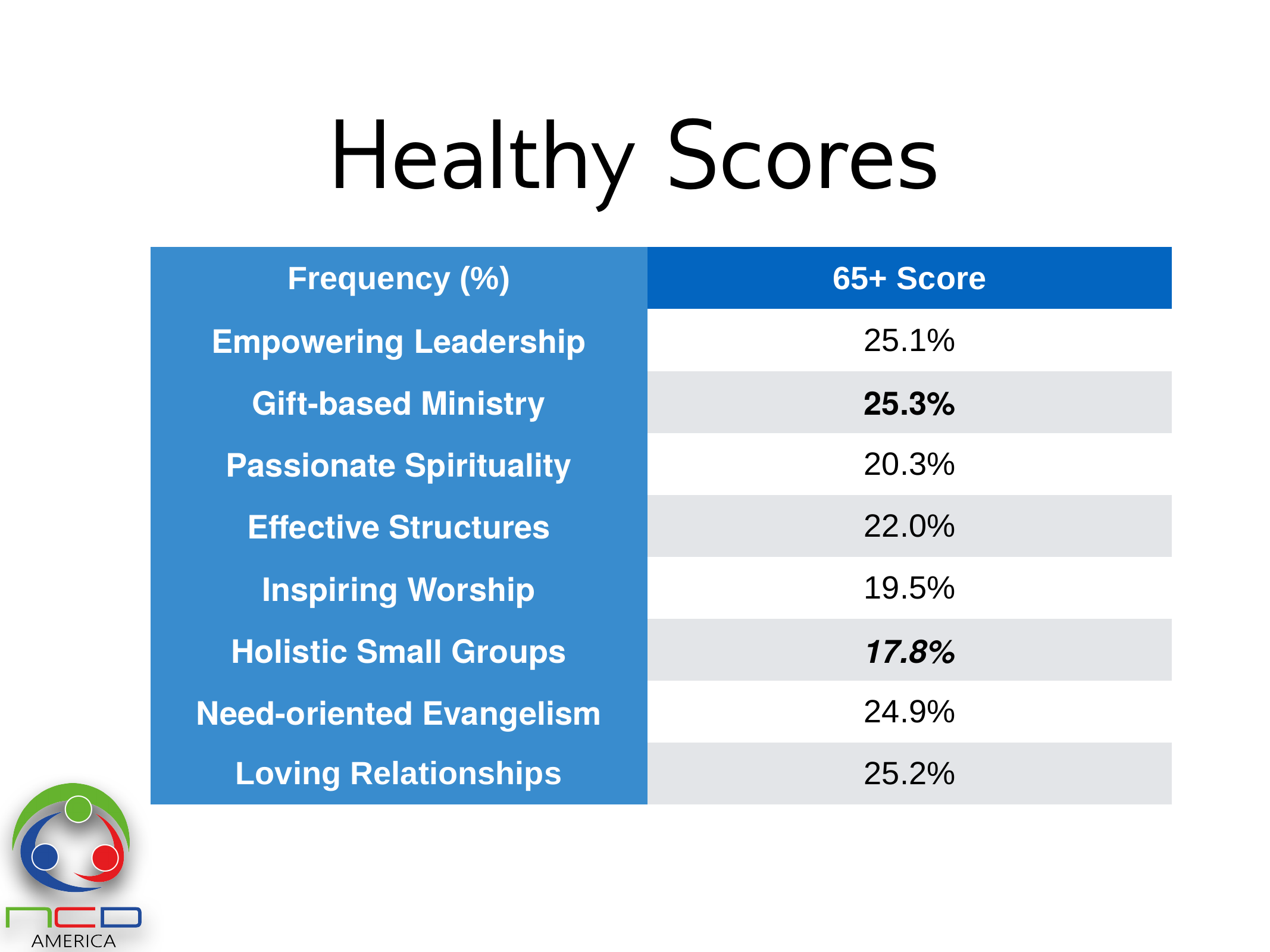

# Healthy Scores
| Frequency (%) | 65+ Score |
| --- | --- |
| Empowering Leadership | 25.1% |
| Gift-based Ministry | 25.3% |
| Passionate Spirituality | 20.3% |
| Effective Structures | 22.0% |
| Inspiring Worship | 19.5% |
| Holistic Small Groups | 17.8% |
| Need-oriented Evangelism | 24.9% |
| Loving Relationships | 25.2% |